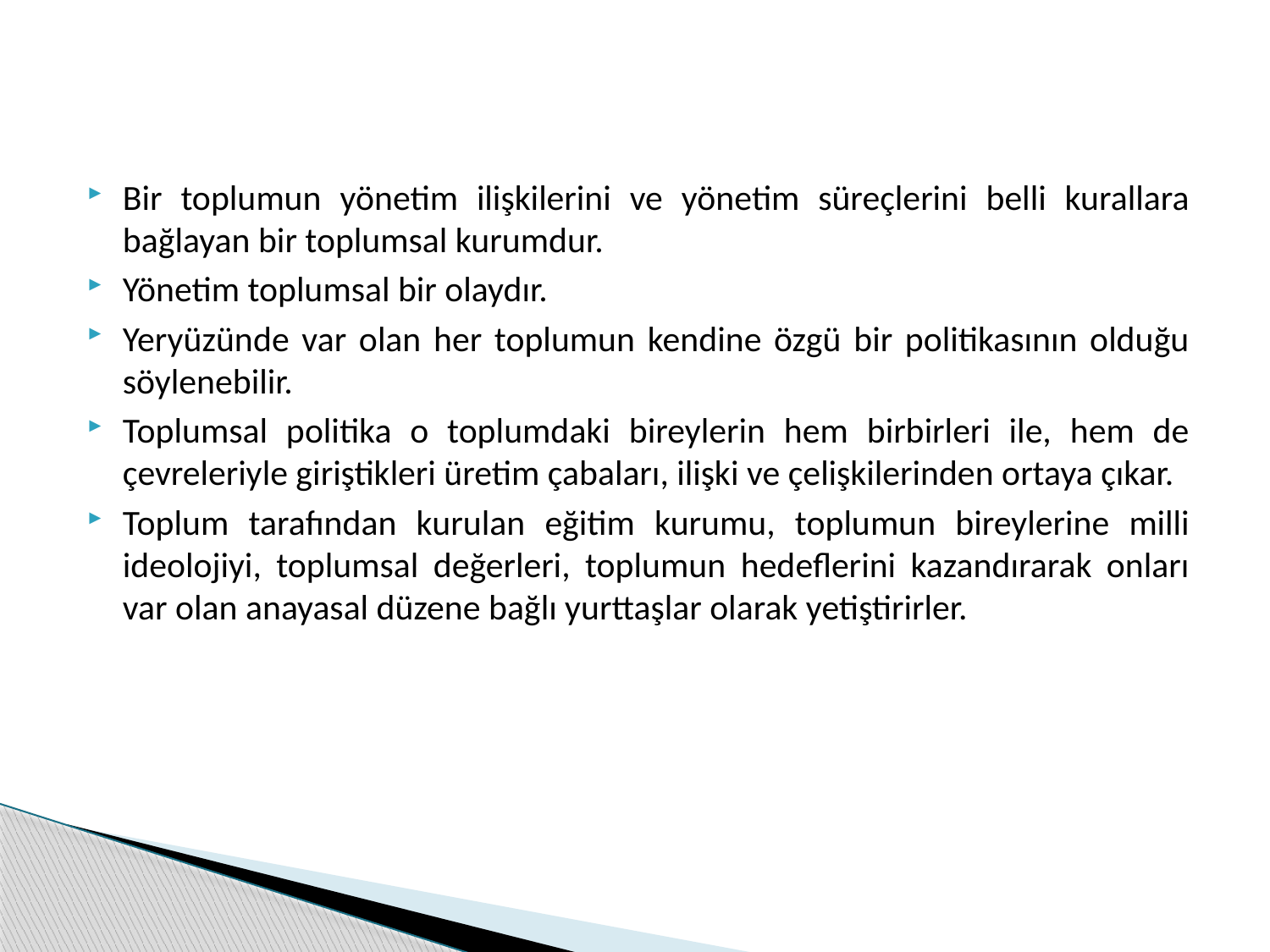

Bir toplumun yönetim ilişkilerini ve yönetim süreçlerini belli kurallara bağlayan bir toplumsal kurumdur.
Yönetim toplumsal bir olaydır.
Yeryüzünde var olan her toplumun kendine özgü bir politikasının olduğu söylenebilir.
Toplumsal politika o toplumdaki bireylerin hem birbirleri ile, hem de çevreleriyle giriştikleri üretim çabaları, ilişki ve çelişkilerinden ortaya çıkar.
Toplum tarafından kurulan eğitim kurumu, toplumun bireylerine milli ideolojiyi, toplumsal değerleri, toplumun hedeflerini kazandırarak onları var olan anayasal düzene bağlı yurttaşlar olarak yetiştirirler.